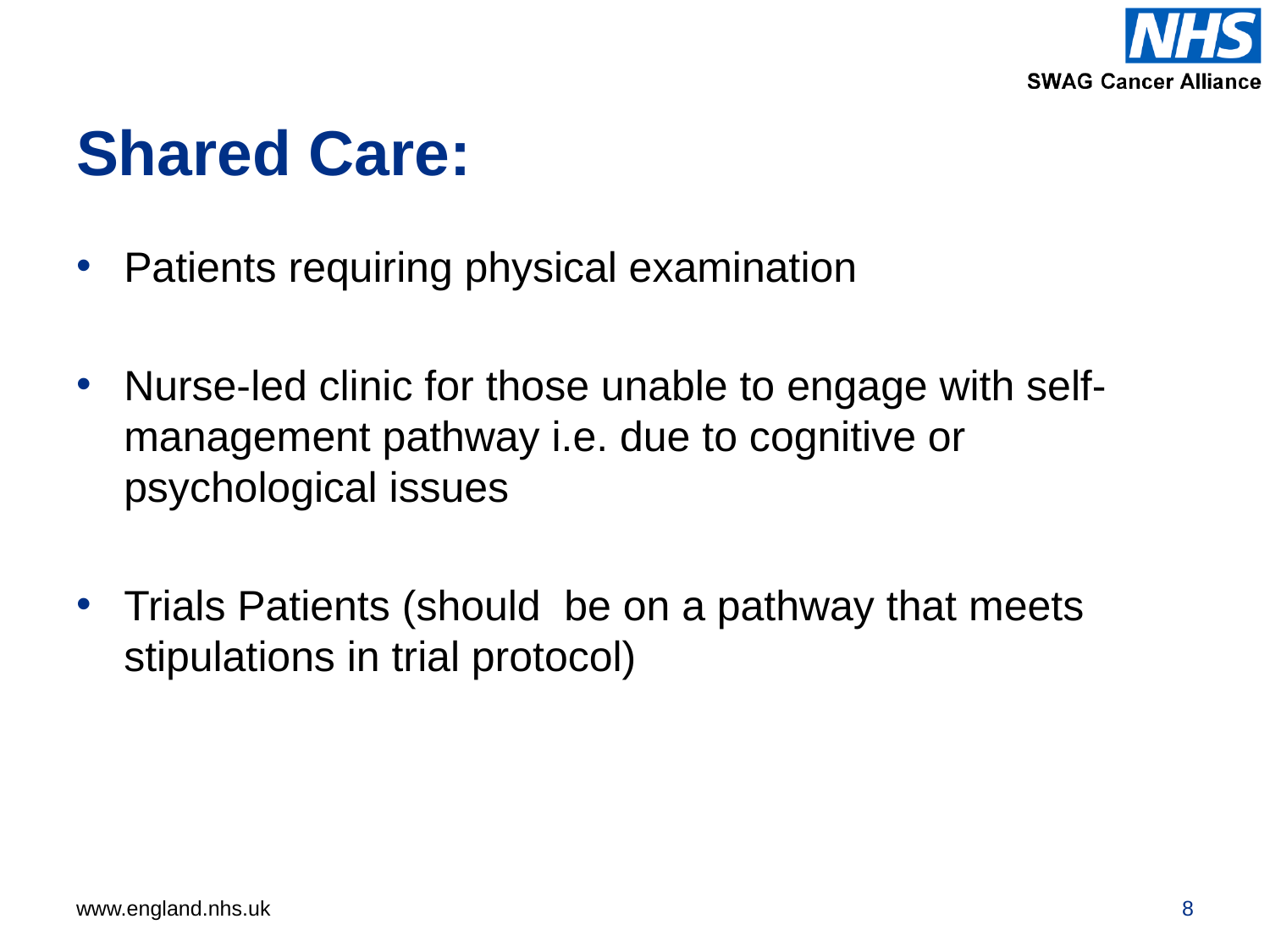

# Shared Care:
Patients requiring physical examination

Nurse-led clinic for those unable to engage with self-management pathway i.e. due to cognitive or psychological issues

Trials Patients (should  be on a pathway that meets  stipulations in trial protocol)

8